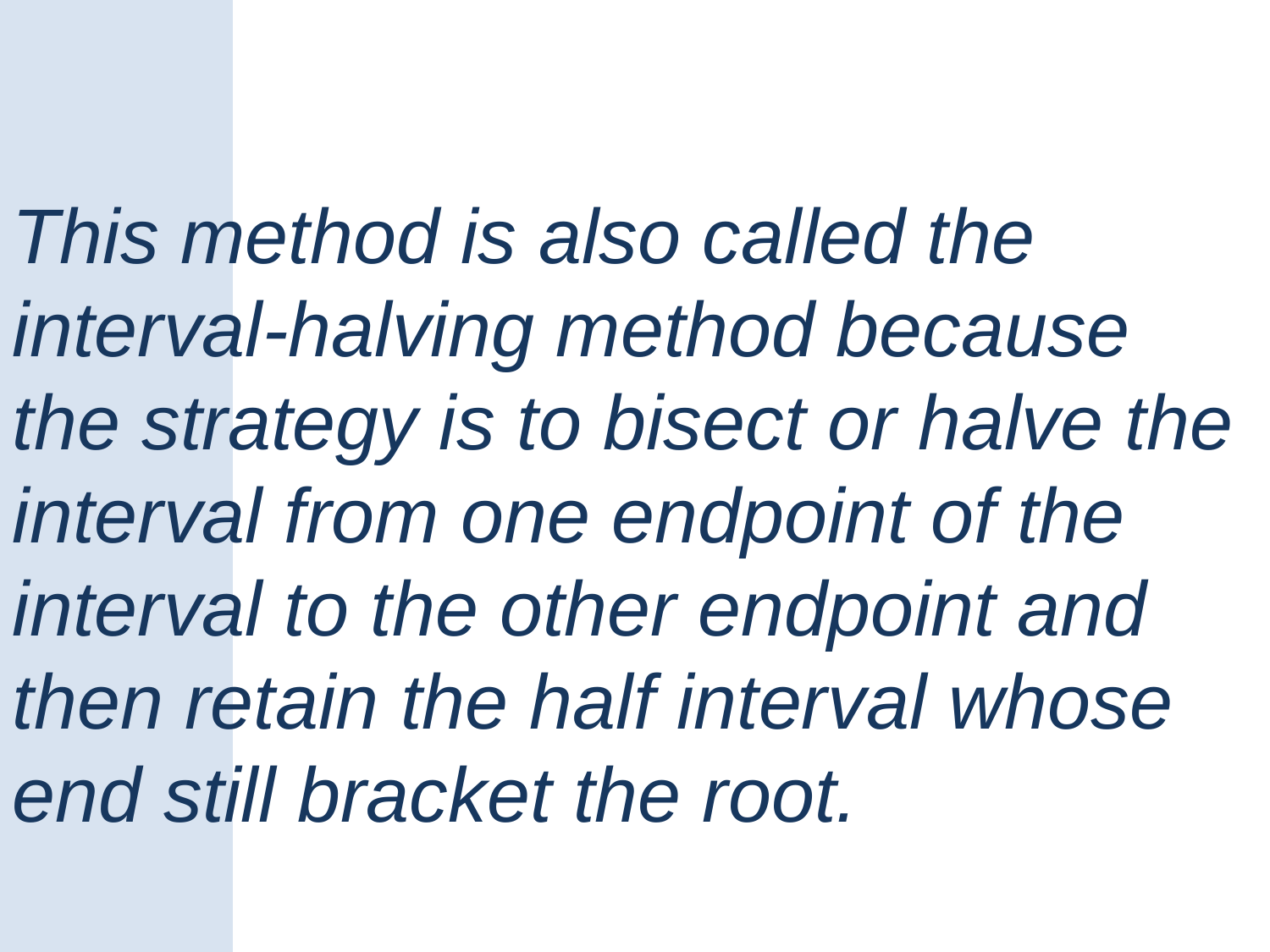

This method is also called the interval-halving method because the strategy is to bisect or halve the interval from one endpoint of the interval to the other endpoint and then retain the half interval whose end still bracket the root.